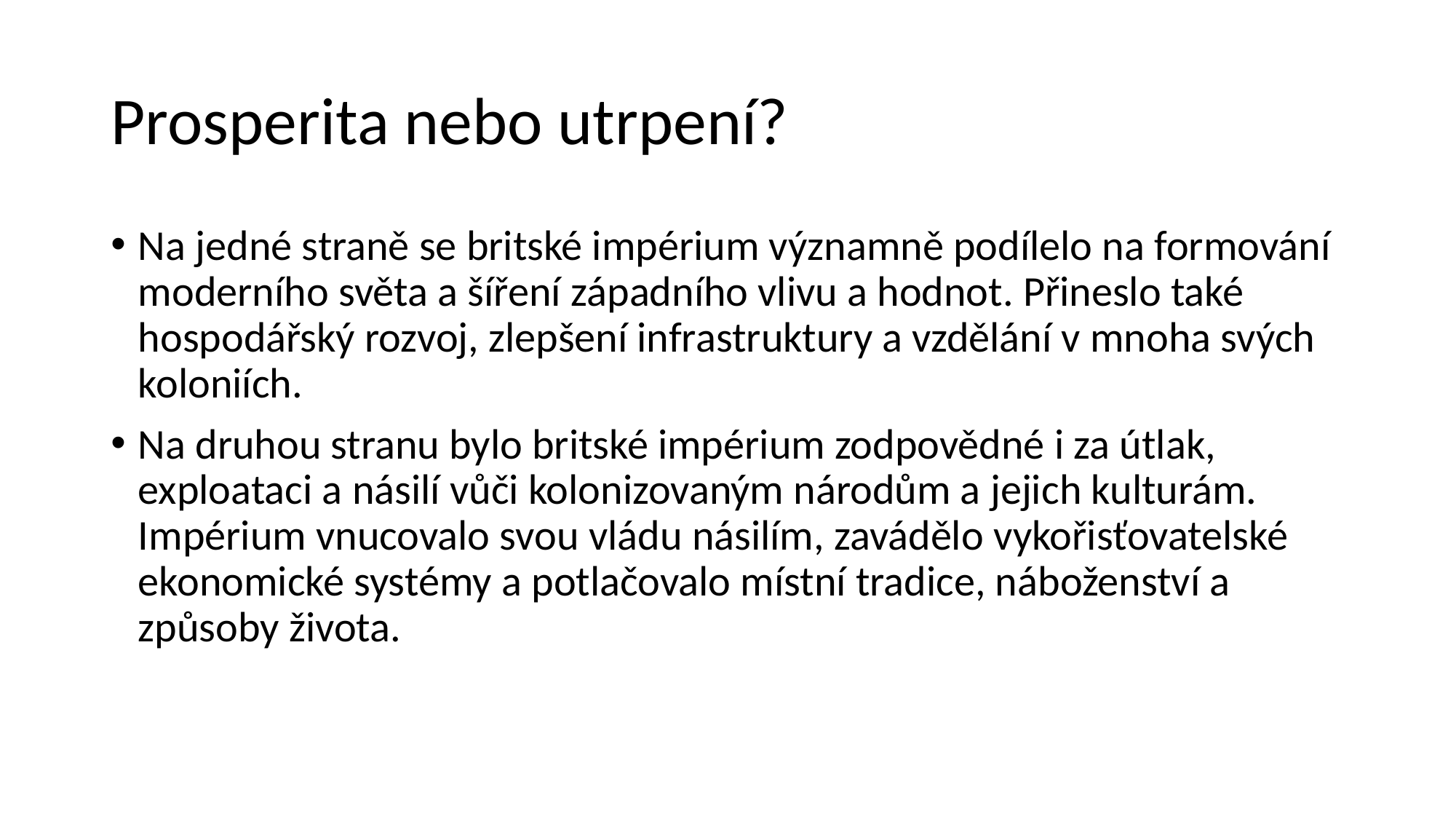

# Prosperita nebo utrpení?
Na jedné straně se britské impérium významně podílelo na formování moderního světa a šíření západního vlivu a hodnot. Přineslo také hospodářský rozvoj, zlepšení infrastruktury a vzdělání v mnoha svých koloniích.
Na druhou stranu bylo britské impérium zodpovědné i za útlak, exploataci a násilí vůči kolonizovaným národům a jejich kulturám. Impérium vnucovalo svou vládu násilím, zavádělo vykořisťovatelské ekonomické systémy a potlačovalo místní tradice, náboženství a způsoby života.